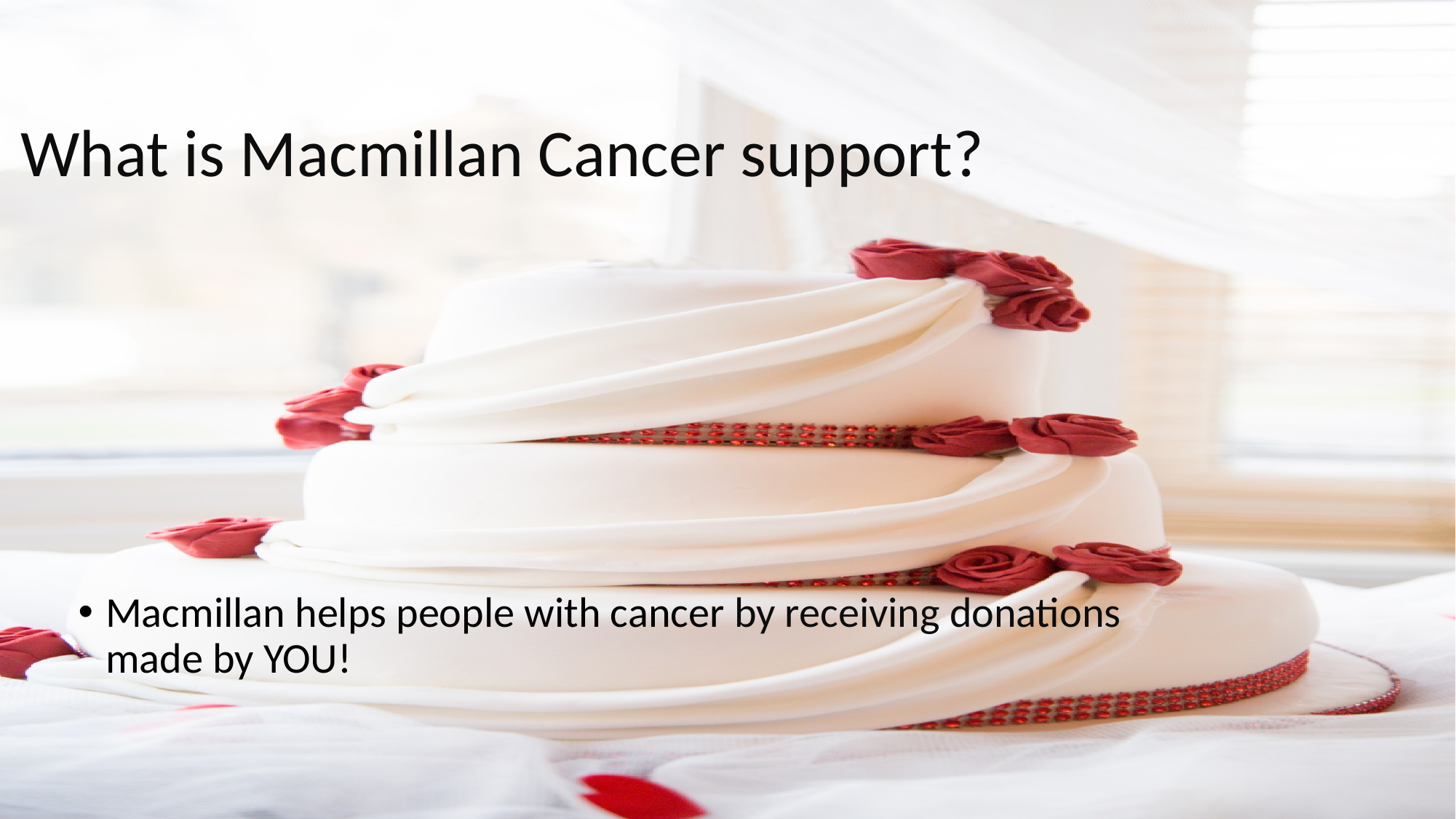

# What is Macmillan Cancer support?
Macmillan helps people with cancer by receiving donations made by YOU!